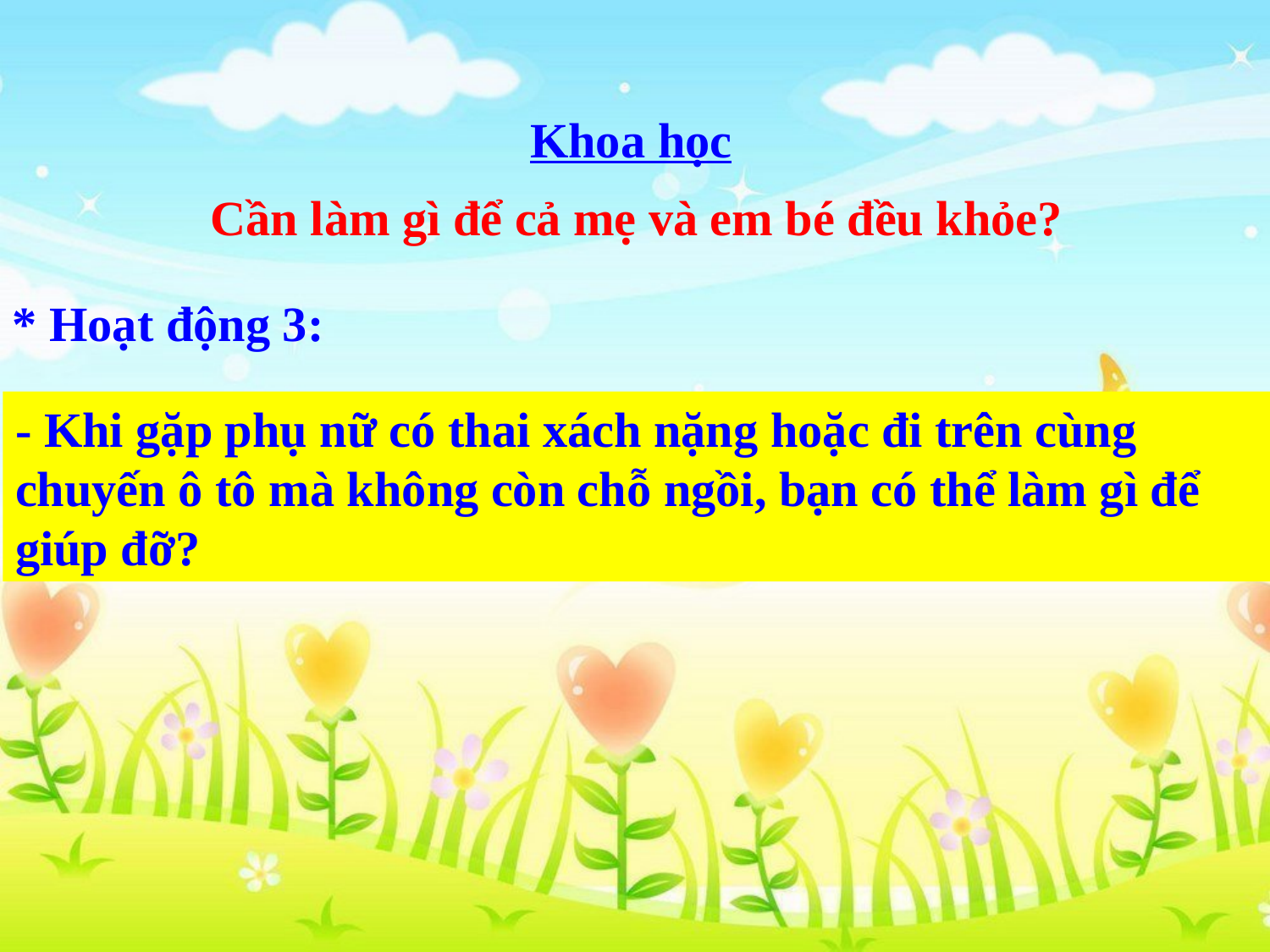

Khoa học
Cần làm gì để cả mẹ và em bé đều khỏe?
* Hoạt động 3:
- Khi gặp phụ nữ có thai xách nặng hoặc đi trên cùng chuyến ô tô mà không còn chỗ ngồi, bạn có thể làm gì để giúp đỡ?